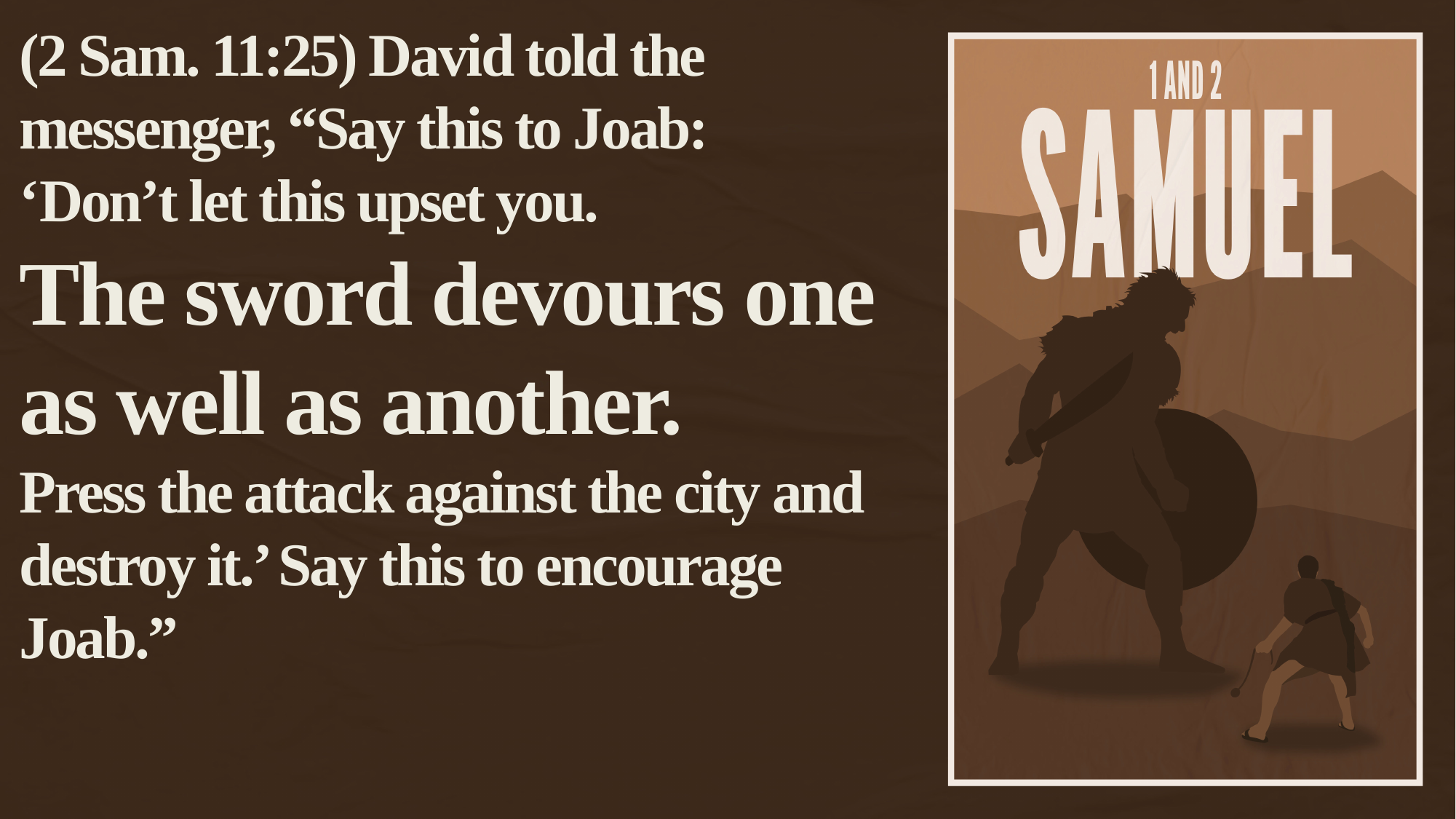

(2 Sam. 11:25) David told the messenger, “Say this to Joab:
‘Don’t let this upset you.
The sword devours one as well as another.
Press the attack against the city and destroy it.’ Say this to encourage Joab.”